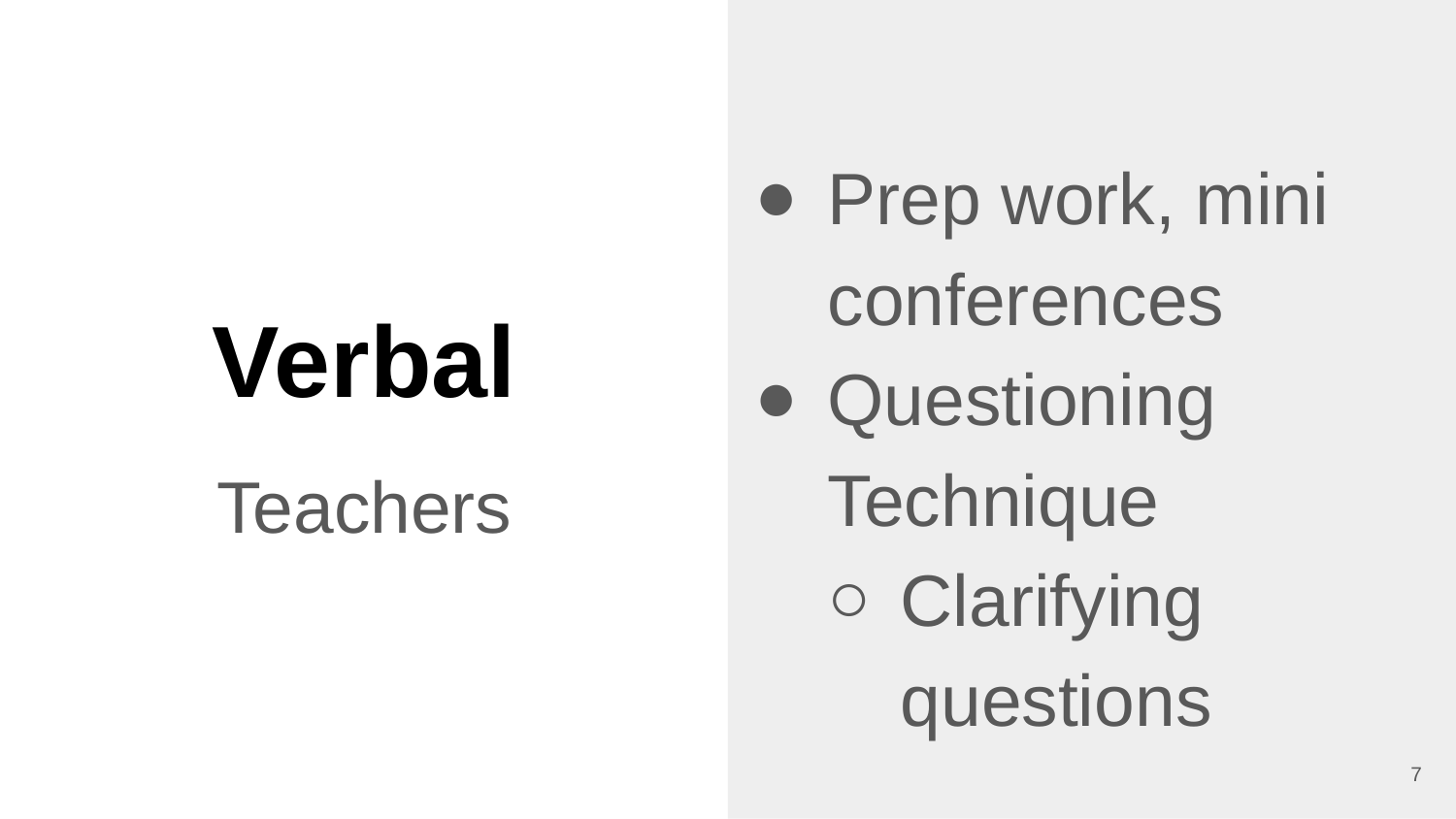

# Verbal
Prep work, mini conferences
Questioning Technique
Clarifying questions

Teachers
7